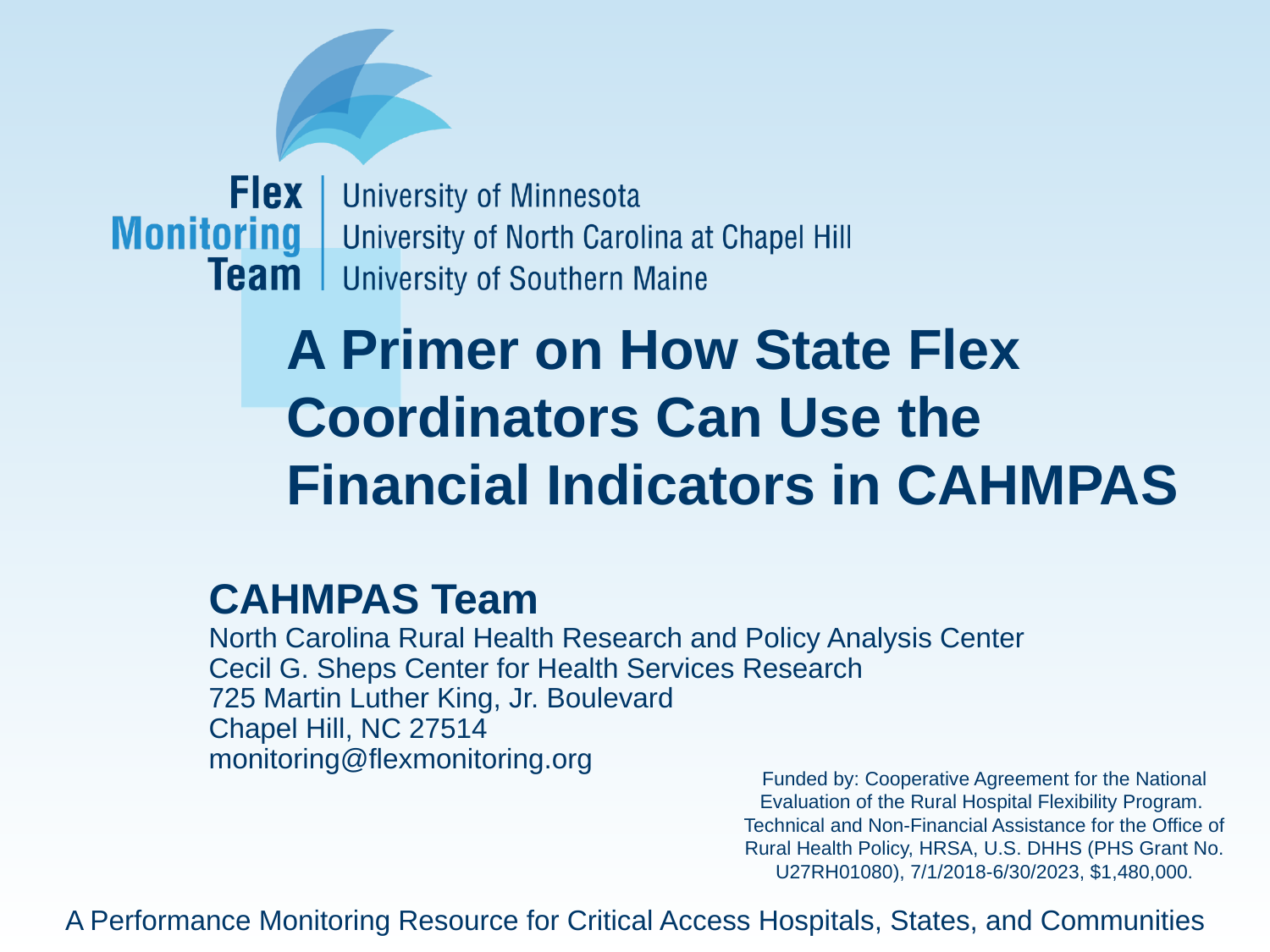

# A Primer on How State Flex Coordinators Can Use the Financial Indicators in CAHMPAS
CAHMPAS Team
North Carolina Rural Health Research and Policy Analysis Center
Cecil G. Sheps Center for Health Services Research
725 Martin Luther King, Jr. Boulevard
Chapel Hill, NC 27514
monitoring@flexmonitoring.org
Funded by: Cooperative Agreement for the National Evaluation of the Rural Hospital Flexibility Program.  Technical and Non-Financial Assistance for the Office of Rural Health Policy, HRSA, U.S. DHHS (PHS Grant No. U27RH01080), 7/1/2018-6/30/2023, $1,480,000.